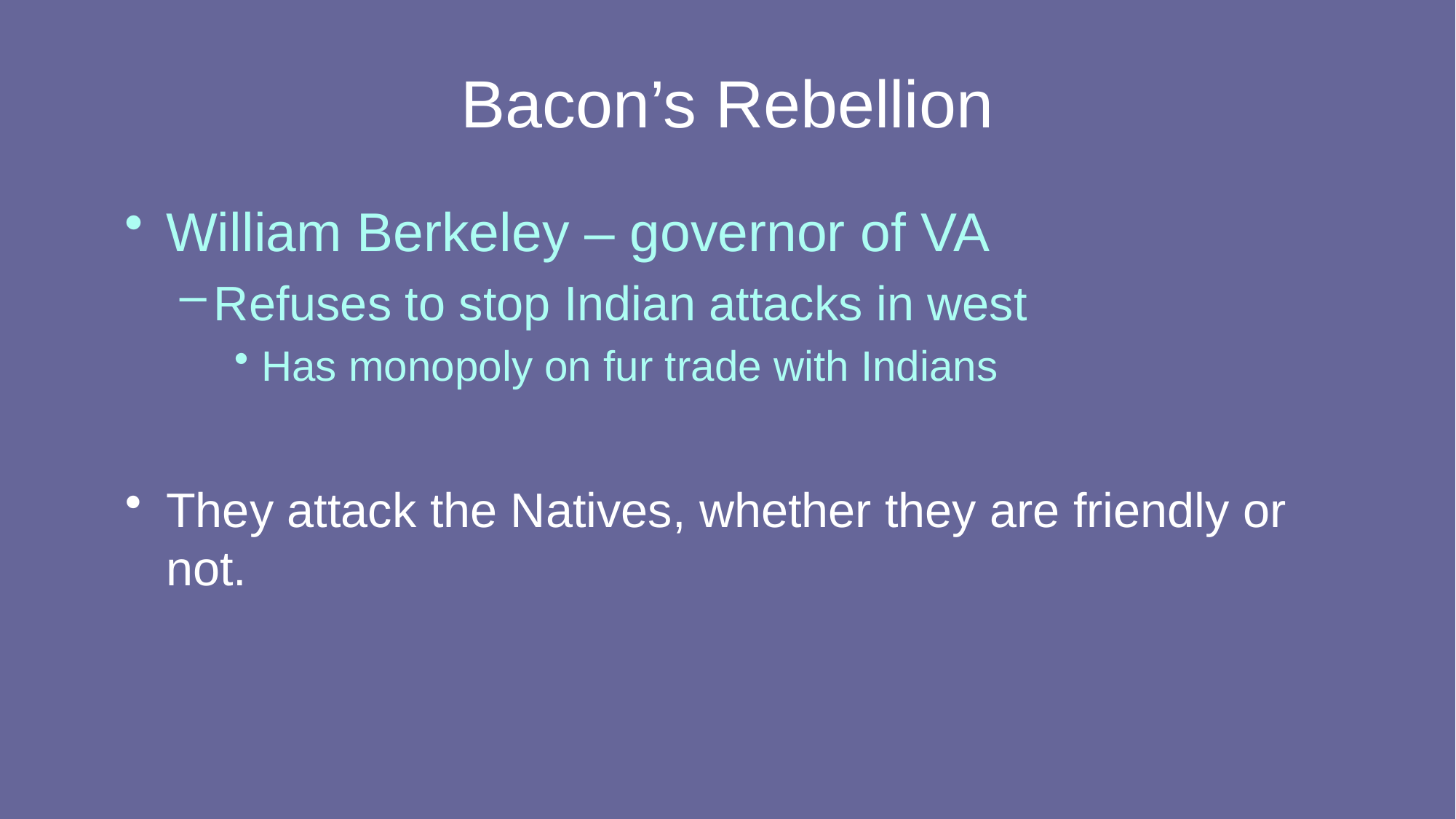

# Bacon’s Rebellion
William Berkeley – governor of VA
Refuses to stop Indian attacks in west
Has monopoly on fur trade with Indians

They attack the Natives, whether they are friendly or not.